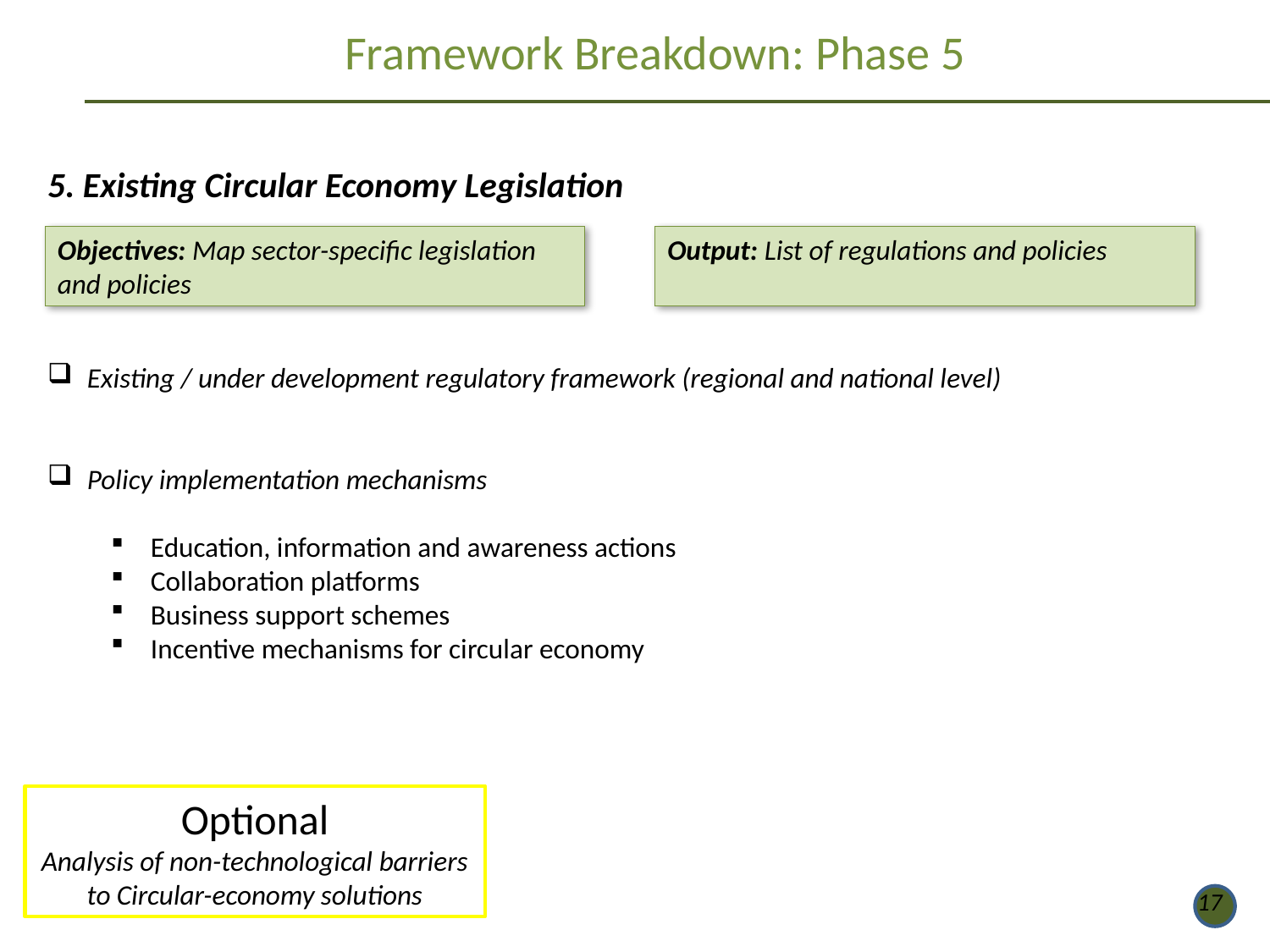

Framework Breakdown: Phase 5
5. Existing Circular Economy Legislation
Objectives: Map sector-specific legislation and policies
Output: List of regulations and policies

Existing / under development regulatory framework (regional and national level)

Policy implementation mechanisms

Education, information and awareness actions
Collaboration platforms
Business support schemes
Incentive mechanisms for circular economy

Optional
Analysis of non-technological barriers to Circular-economy solutions
17